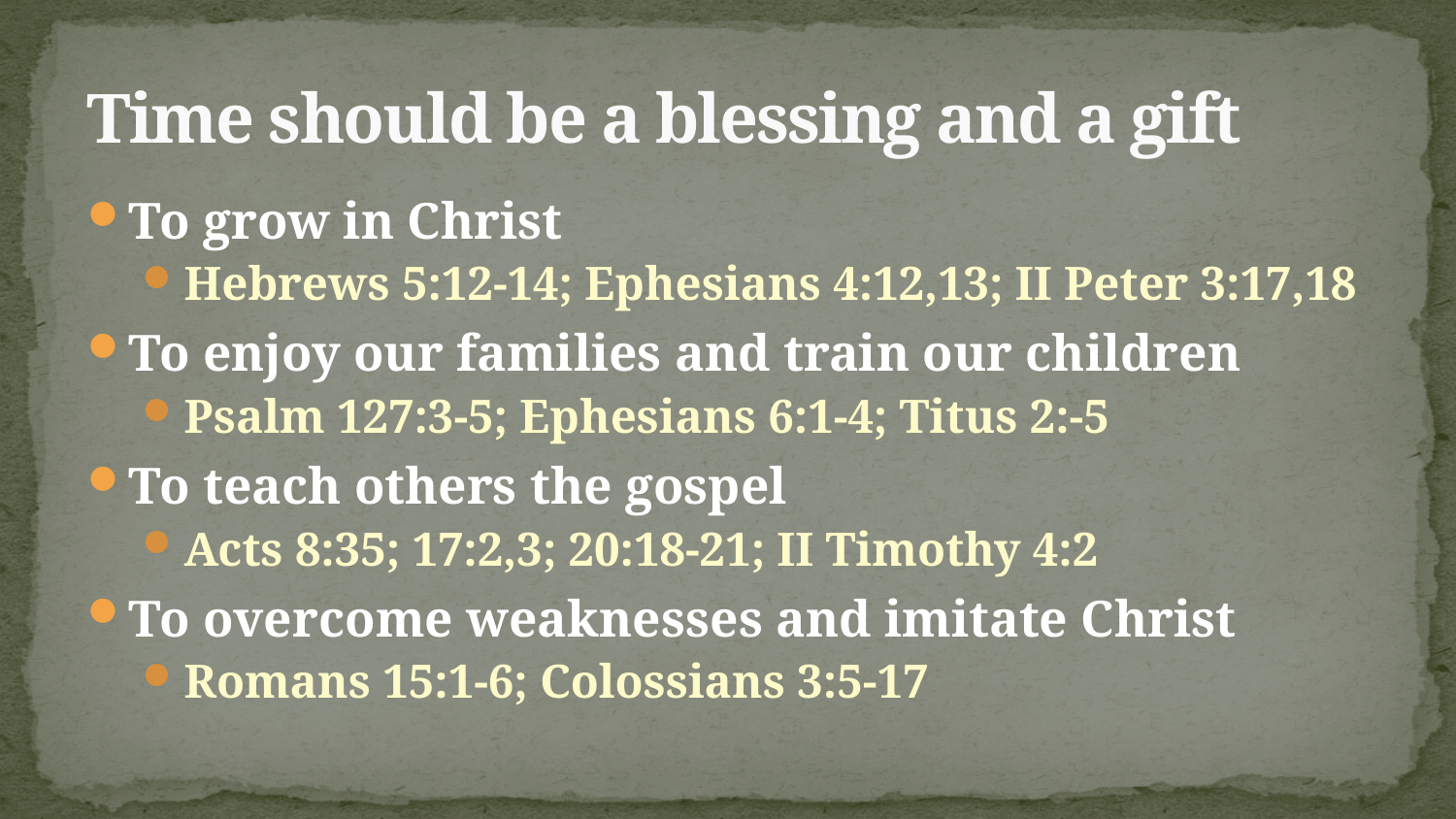

# Time should be a blessing and a gift
To grow in Christ
Hebrews 5:12-14; Ephesians 4:12,13; II Peter 3:17,18
To enjoy our families and train our children
Psalm 127:3-5; Ephesians 6:1-4; Titus 2:-5
To teach others the gospel
Acts 8:35; 17:2,3; 20:18-21; II Timothy 4:2
To overcome weaknesses and imitate Christ
Romans 15:1-6; Colossians 3:5-17